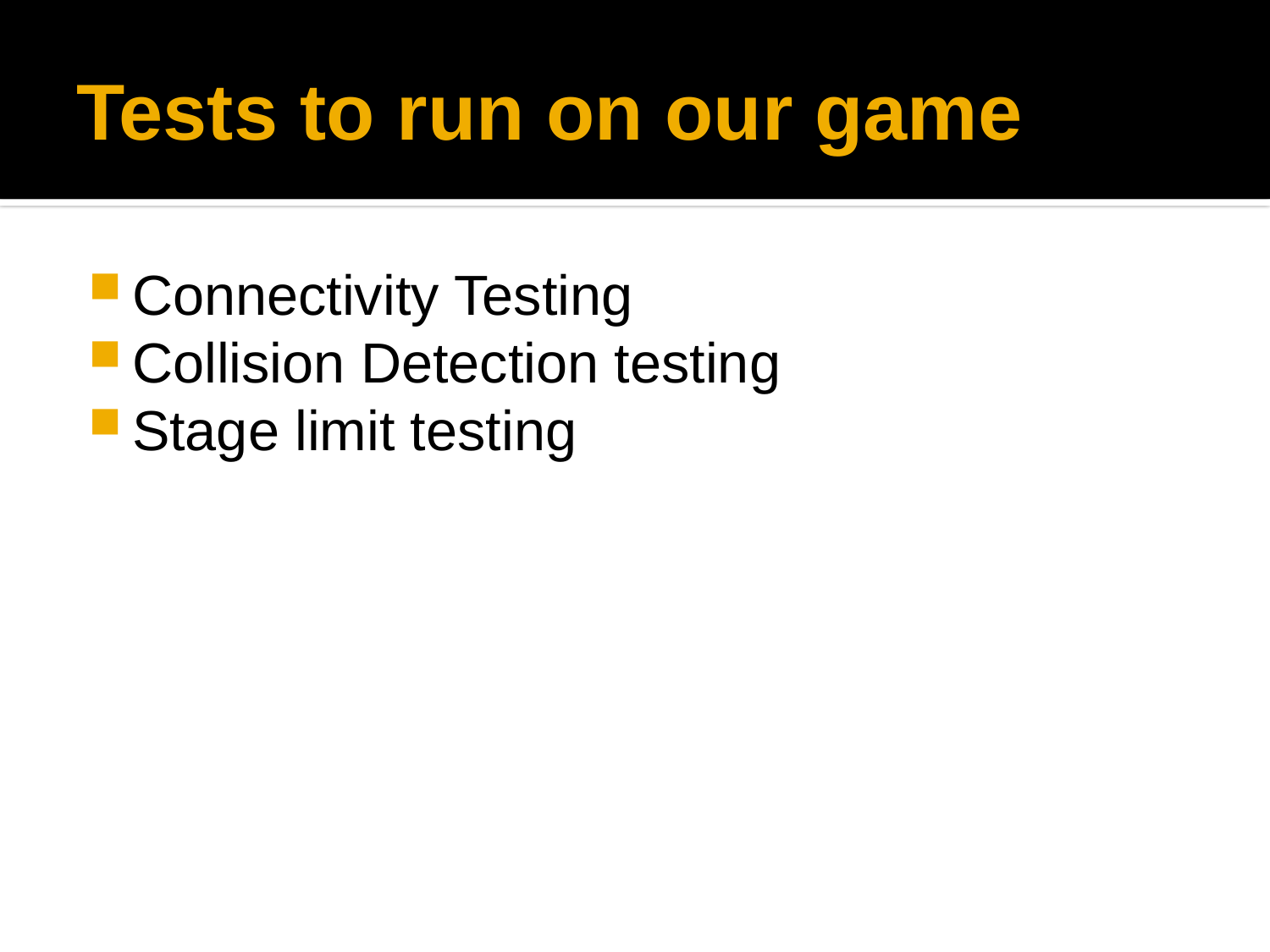

# Tests to run on our game
Connectivity Testing
Collision Detection testing
Stage limit testing